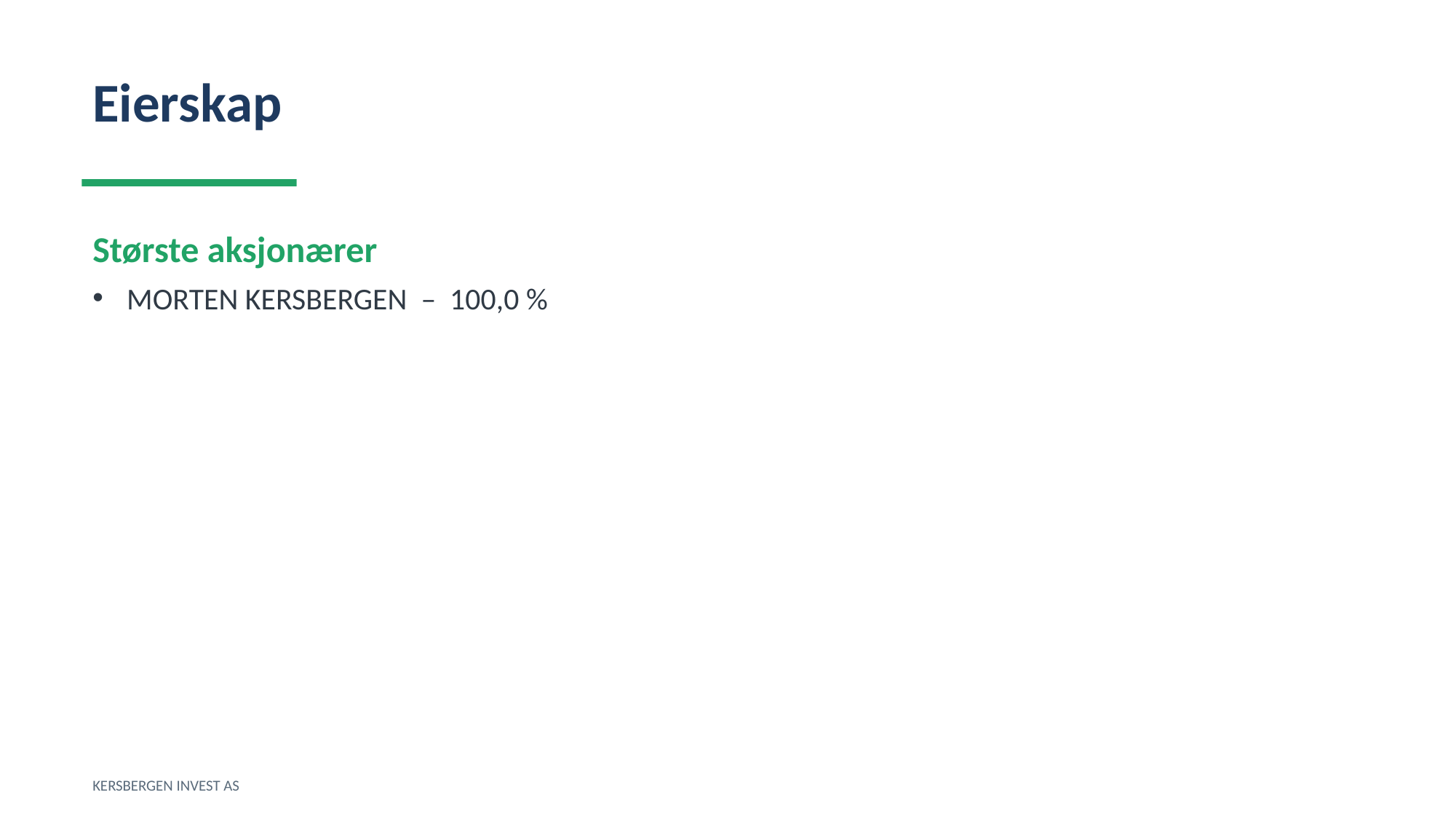

Eierskap

Største aksjonærer
MORTEN KERSBERGEN  –  100,0 %
KERSBERGEN INVEST AS